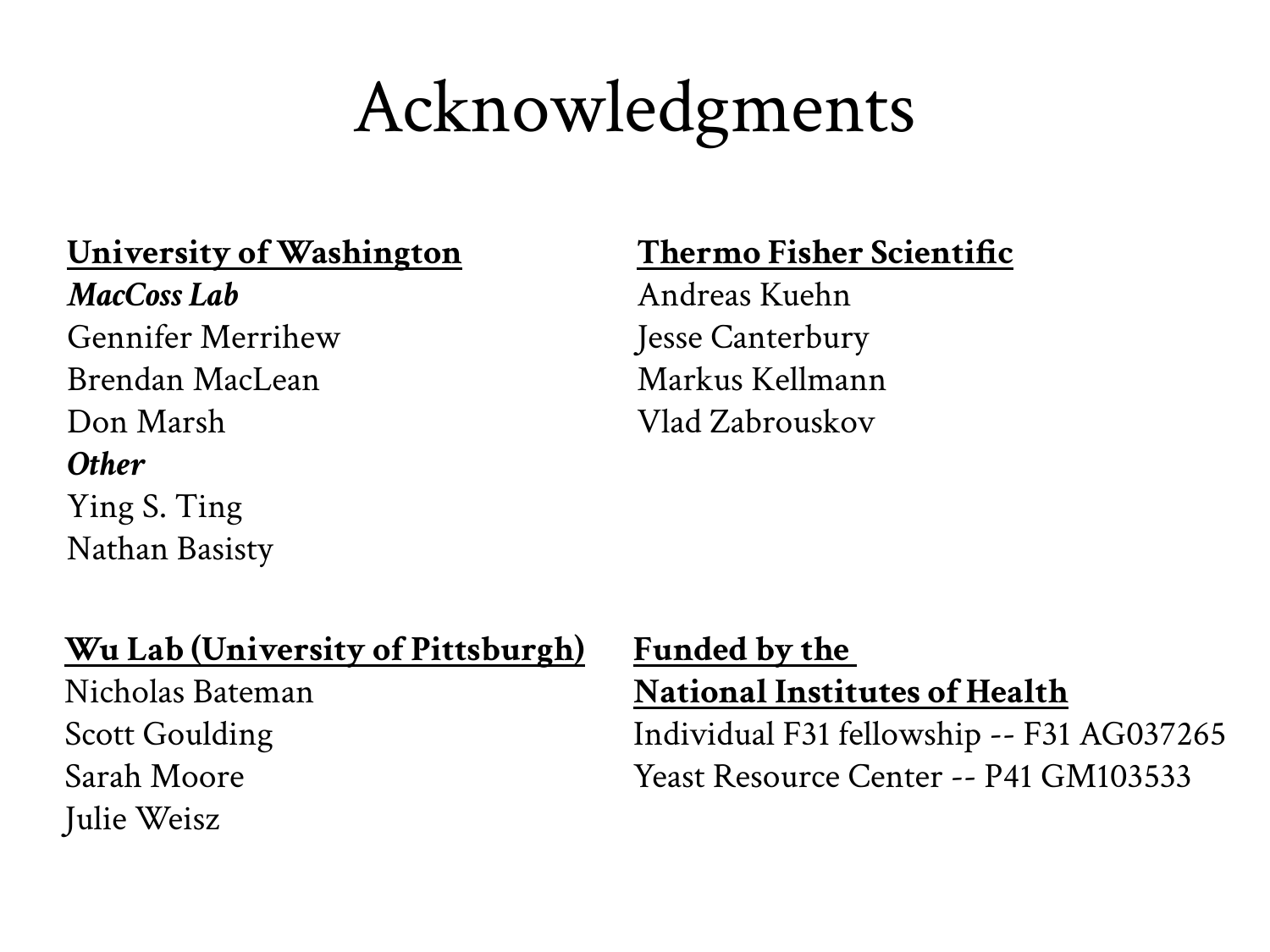

# Acknowledgments
University of Washington
MacCoss Lab
Gennifer Merrihew
Brendan MacLean
Don Marsh
Other
Ying S. Ting
Nathan Basisty

Thermo Fisher Scientific
Andreas Kuehn
Jesse Canterbury
Markus Kellmann
Vlad Zabrouskov

Wu Lab (University of Pittsburgh)
Nicholas Bateman
Scott Goulding
Sarah Moore
Julie Weisz

Funded by the
National Institutes of Health
Individual F31 fellowship -- F31 AG037265
Yeast Resource Center -- P41 GM103533